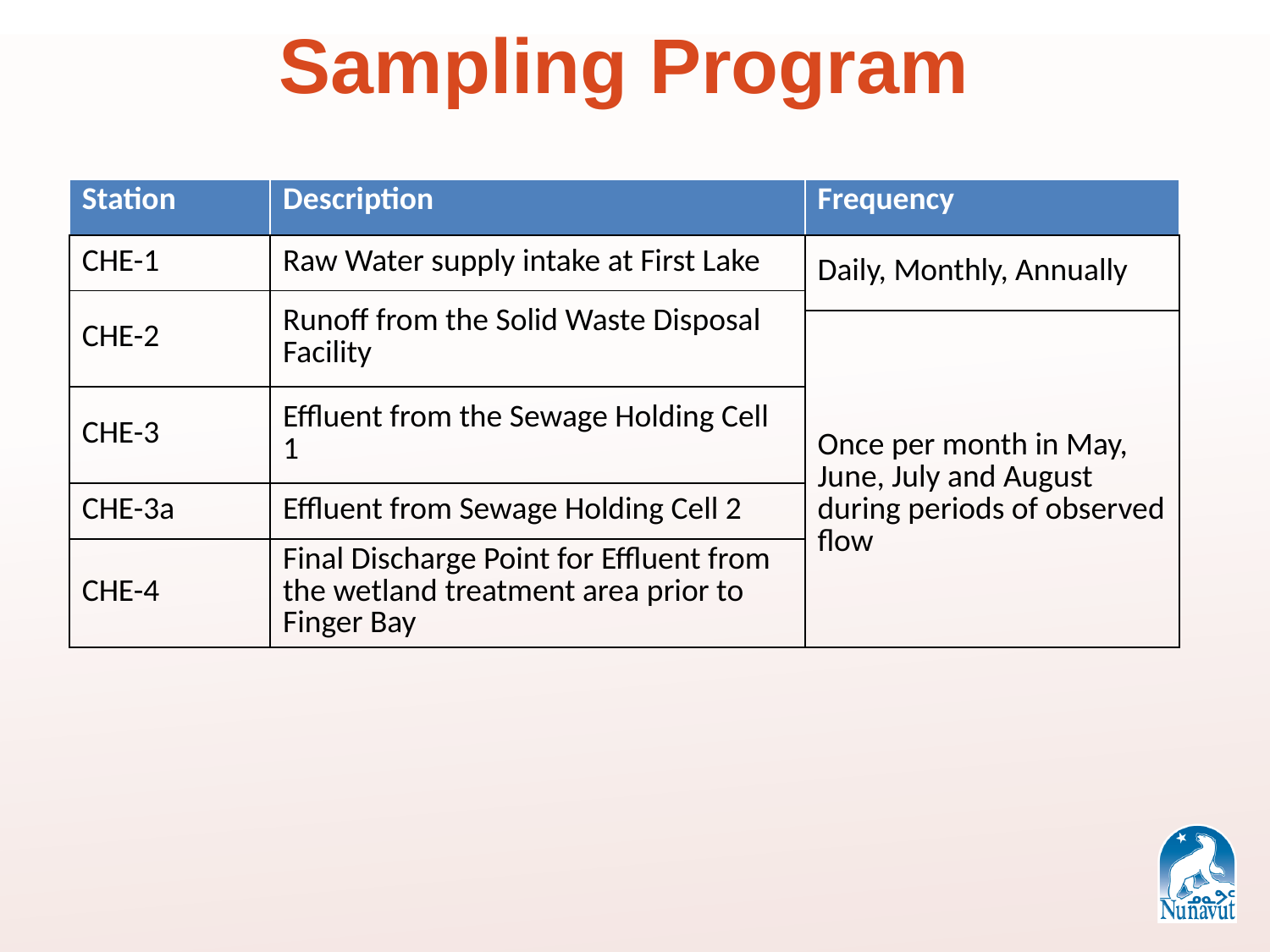

Sampling Program
| Station | Description | Frequency |
| --- | --- | --- |
| CHE-1 | Raw Water supply intake at First Lake | Daily, Monthly, Annually |
| CHE-2 | Runoff from the Solid Waste Disposal Facility | Daily, Monthly, Annually |
|  |  | Once per month in May, June, July and August during periods of observed flow |
| CHE-3 | Effluent from the Sewage Holding Cell 1 | once per month in May, June, July and August during periods of observed flow |
| CHE-3a | Effluent from Sewage Holding Cell 2 |  |
| CHE-4 | Final Discharge Point for Effluent from the wetland treatment area prior to Finger Bay |  |